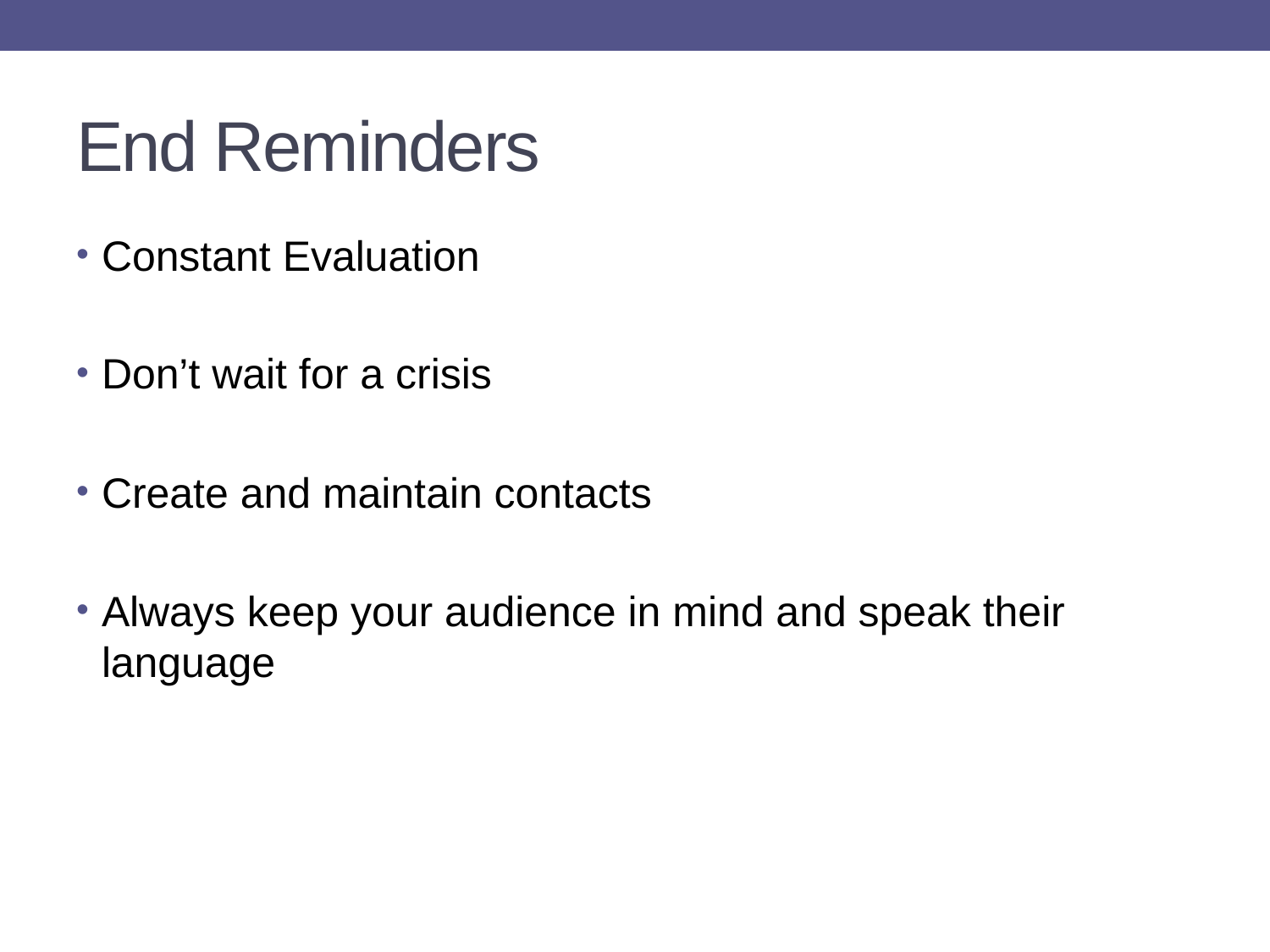

# End Reminders
Constant Evaluation

Don’t wait for a crisis

Create and maintain contacts

Always keep your audience in mind and speak their language